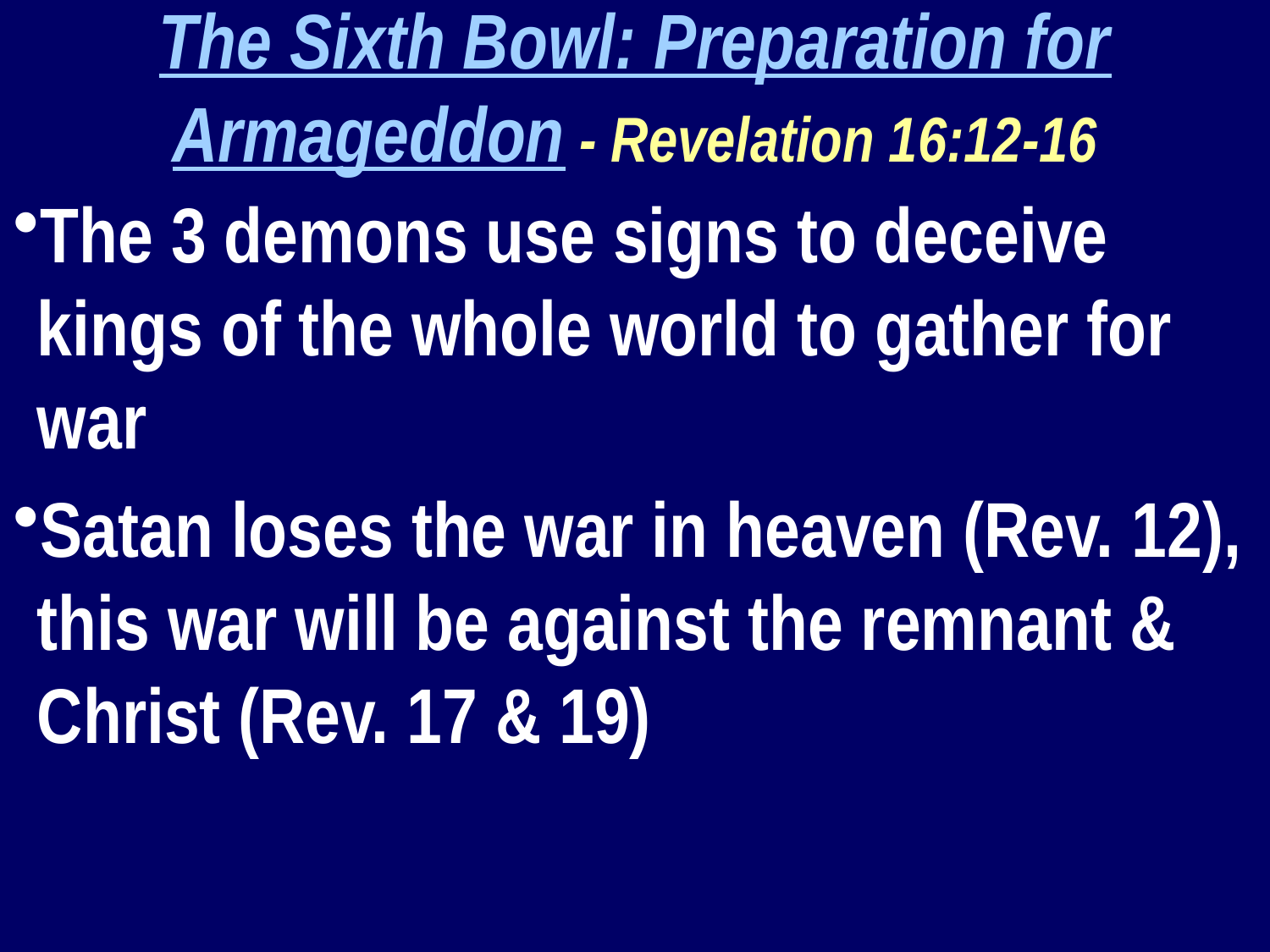

The Sixth Bowl: Preparation for Armageddon - Revelation 16:12-16
The 3 demons use signs to deceive kings of the whole world to gather for war
Satan loses the war in heaven (Rev. 12), this war will be against the remnant & Christ (Rev. 17 & 19)